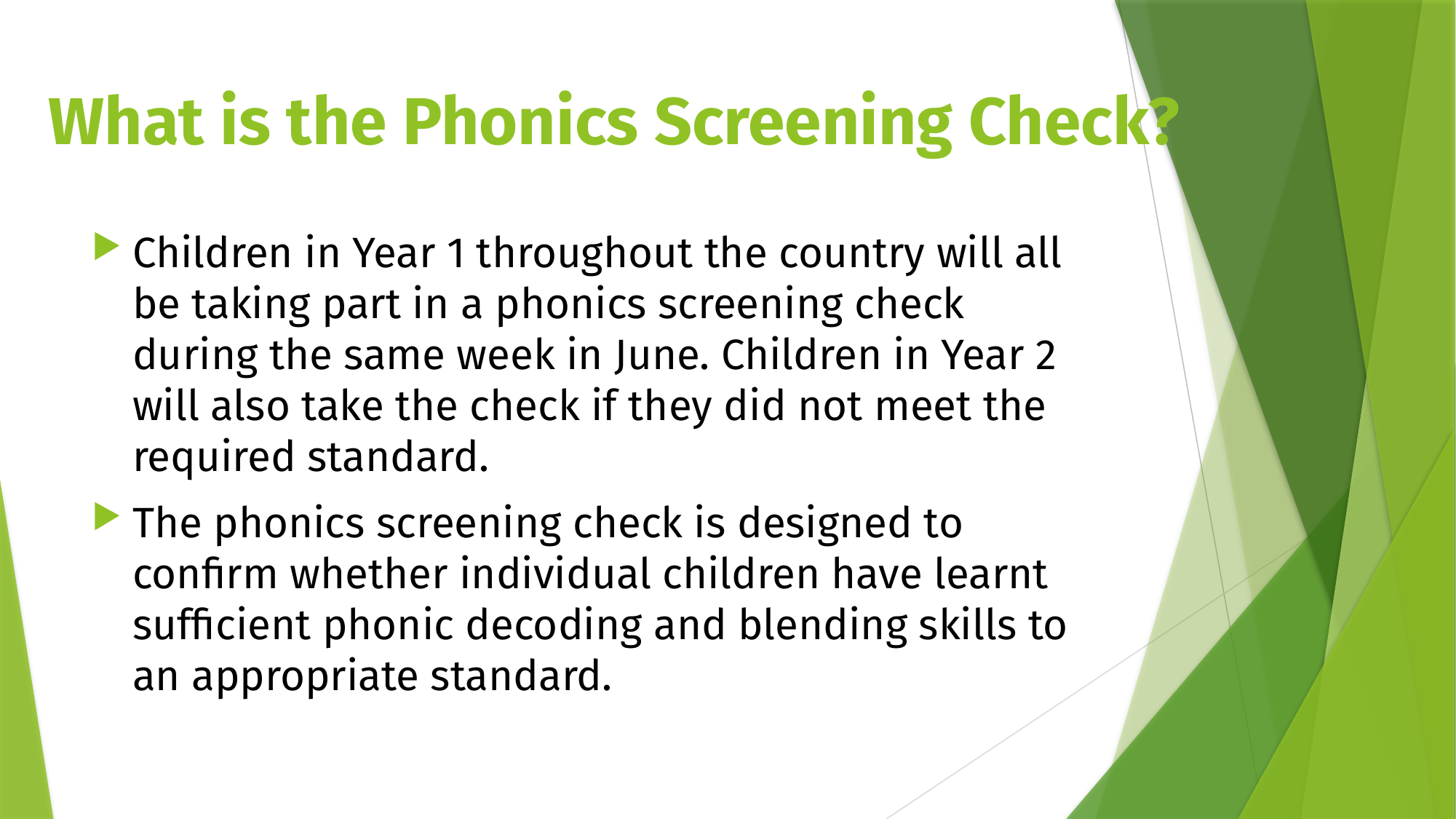

# What is the Phonics Screening Check?
Children in Year 1 throughout the country will all be taking part in a phonics screening check during the same week in June. Children in Year 2 will also take the check if they did not meet the required standard.
The phonics screening check is designed to confirm whether individual children have learnt sufficient phonic decoding and blending skills to an appropriate standard.